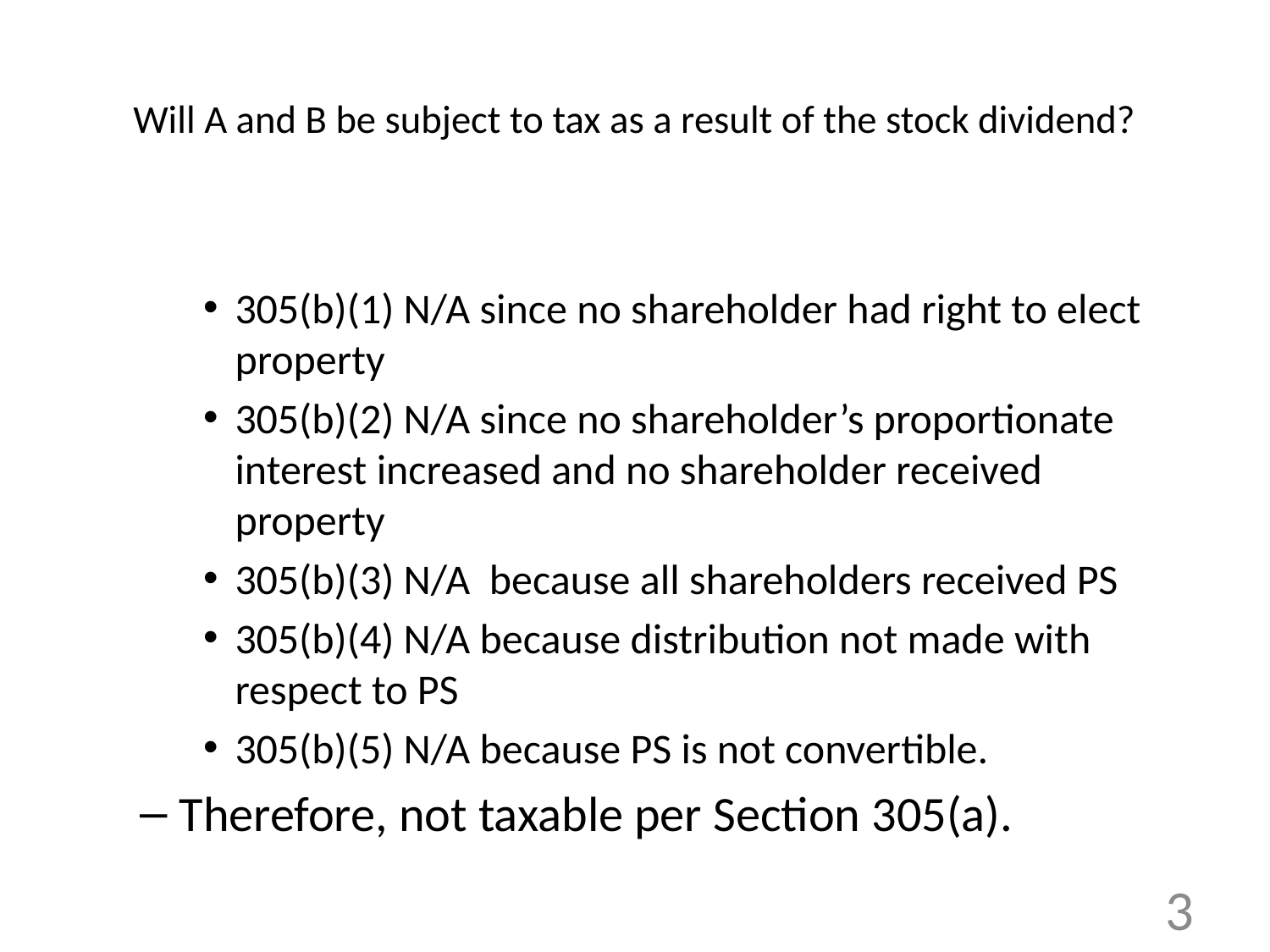

# Will A and B be subject to tax as a result of the stock dividend?
305(b)(1) N/A since no shareholder had right to elect property
305(b)(2) N/A since no shareholder’s proportionate interest increased and no shareholder received property
305(b)(3) N/A  because all shareholders received PS
305(b)(4) N/A because distribution not made with respect to PS
305(b)(5) N/A because PS is not convertible.
Therefore, not taxable per Section 305(a).
3